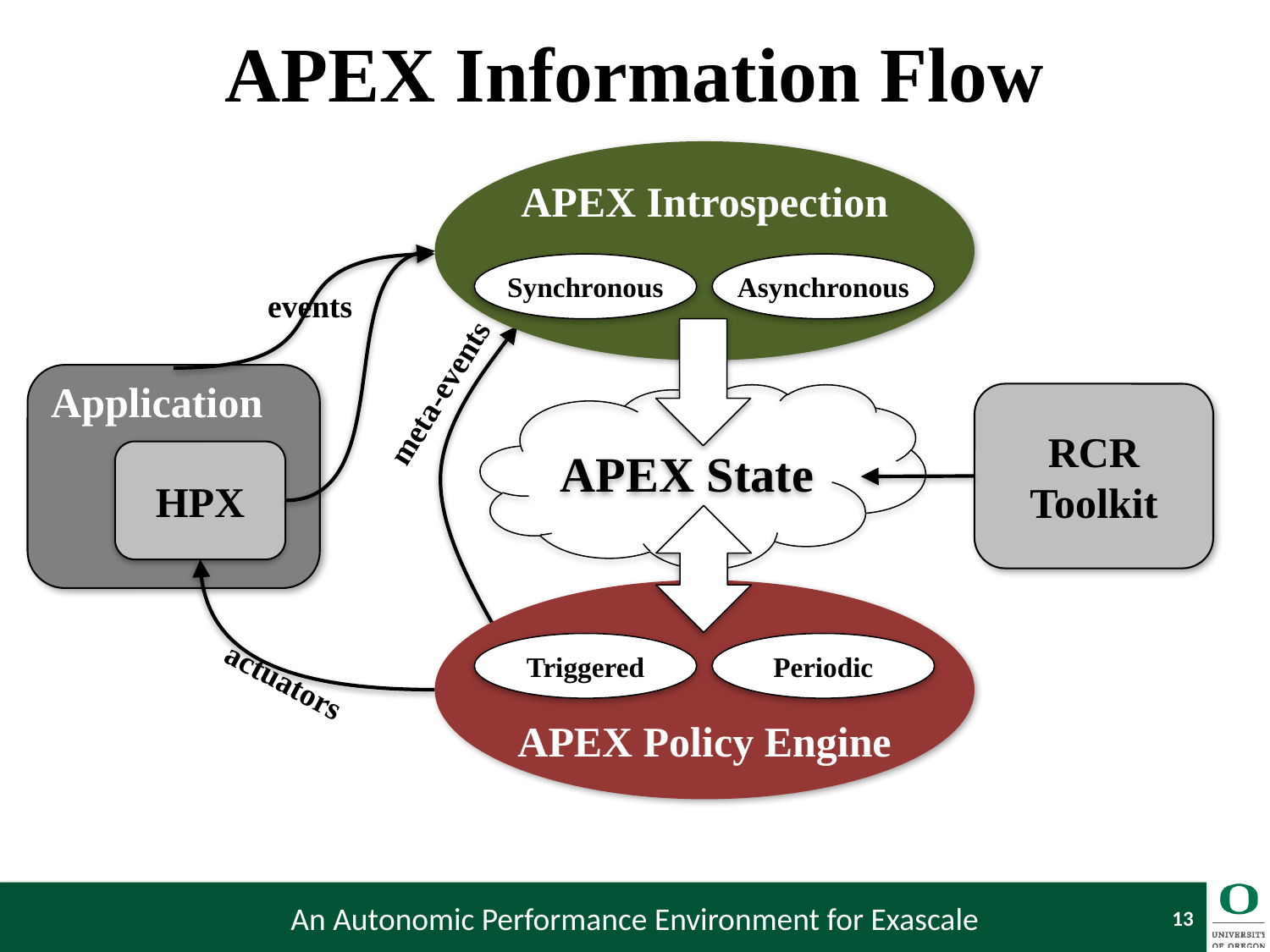

# APEX Information Flow
APEX Introspection

Synchronous
Asynchronous
events

Application

meta-events
RCR Toolkit
APEX State
HPX

APEX Policy Engine
Triggered
Periodic
actuators